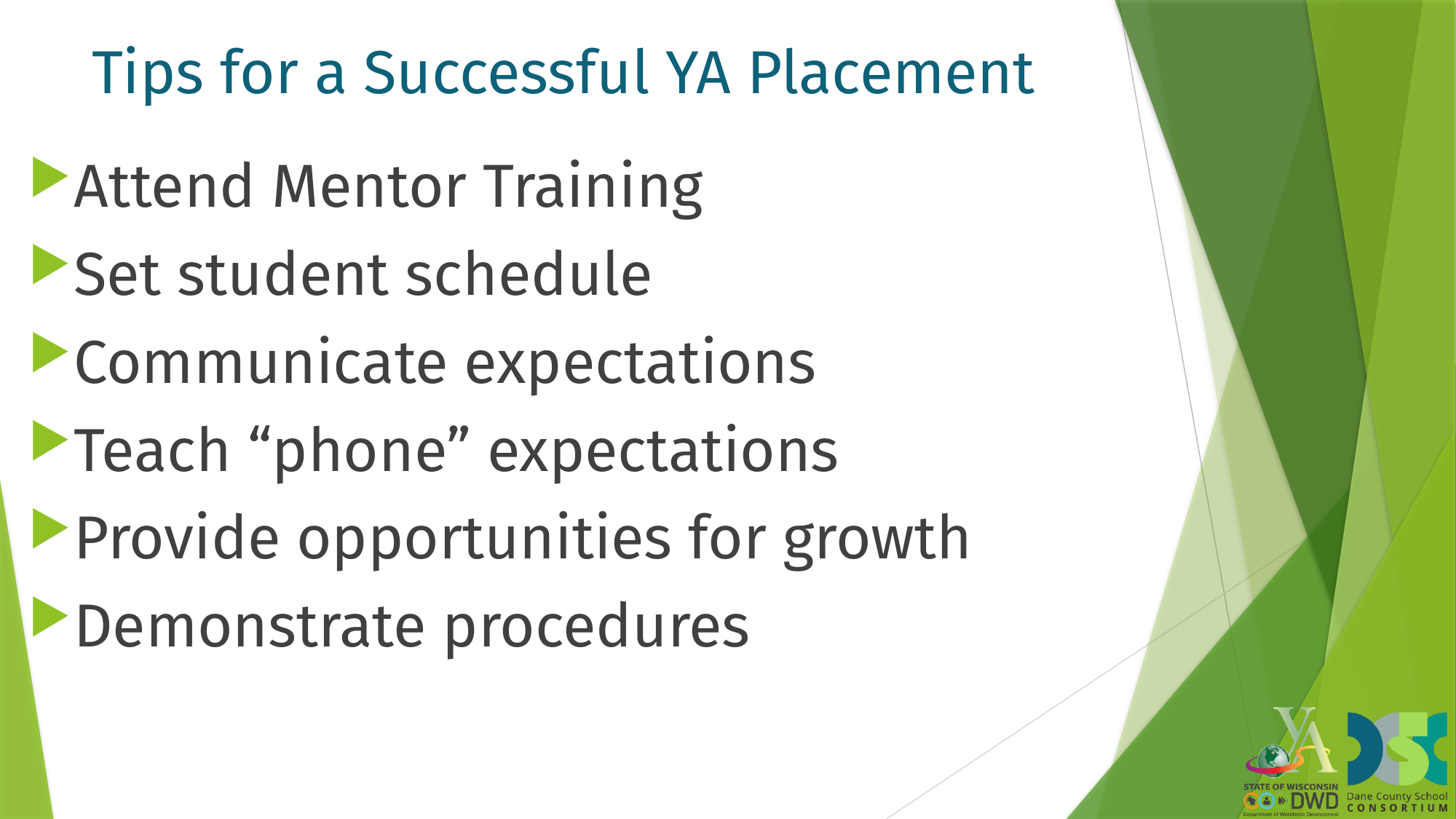

# Tips for a Successful YA Placement
Attend Mentor Training
Set student schedule
Communicate expectations
Teach “phone” expectations
Provide opportunities for growth
Demonstrate procedures